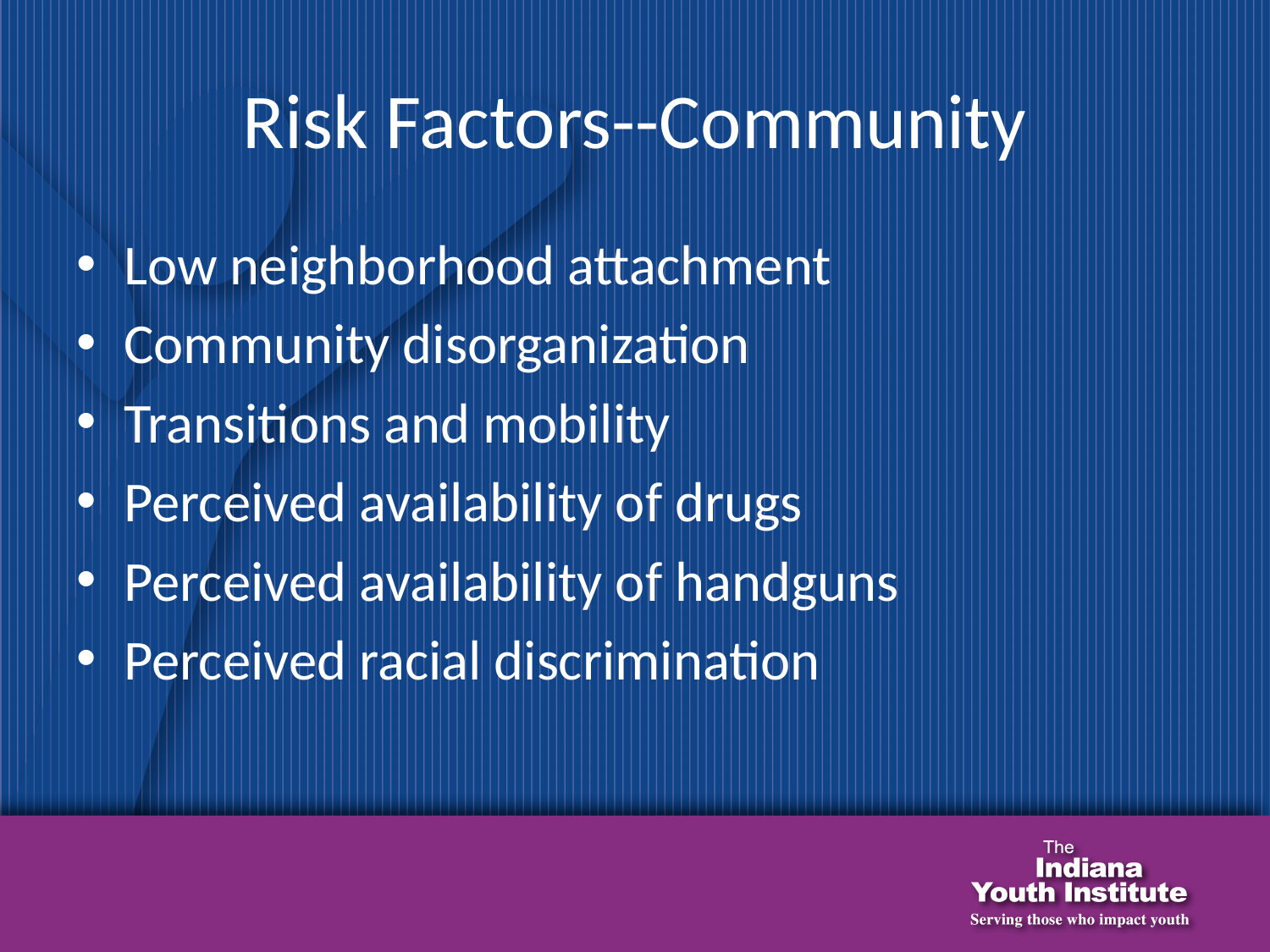

# Risk Factors--Community
Low neighborhood attachment
Community disorganization
Transitions and mobility
Perceived availability of drugs
Perceived availability of handguns
Perceived racial discrimination